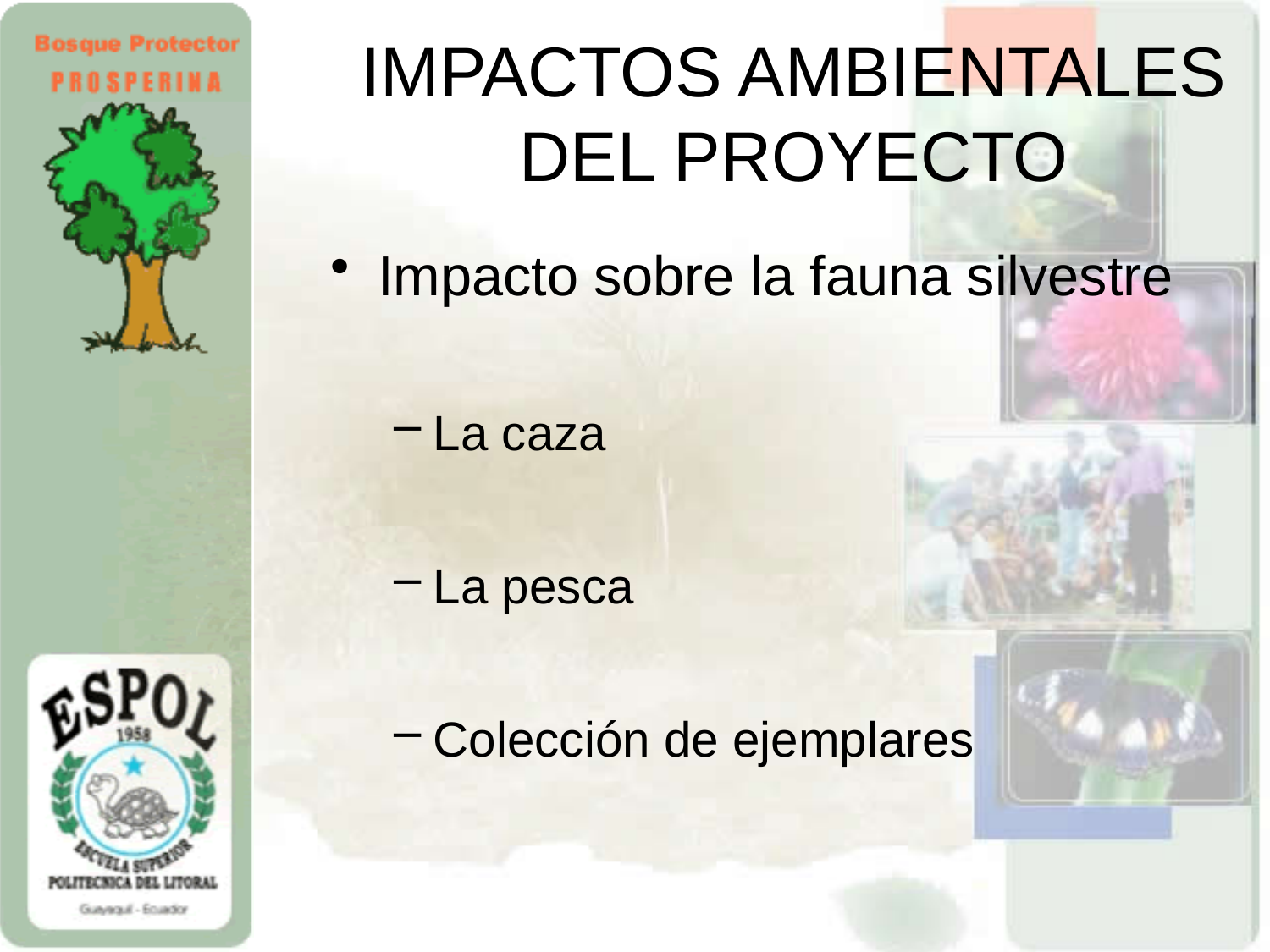

# IMPACTOS AMBIENTALES DEL PROYECTO
Impacto sobre la fauna silvestre

La caza

La pesca

Colección de ejemplares